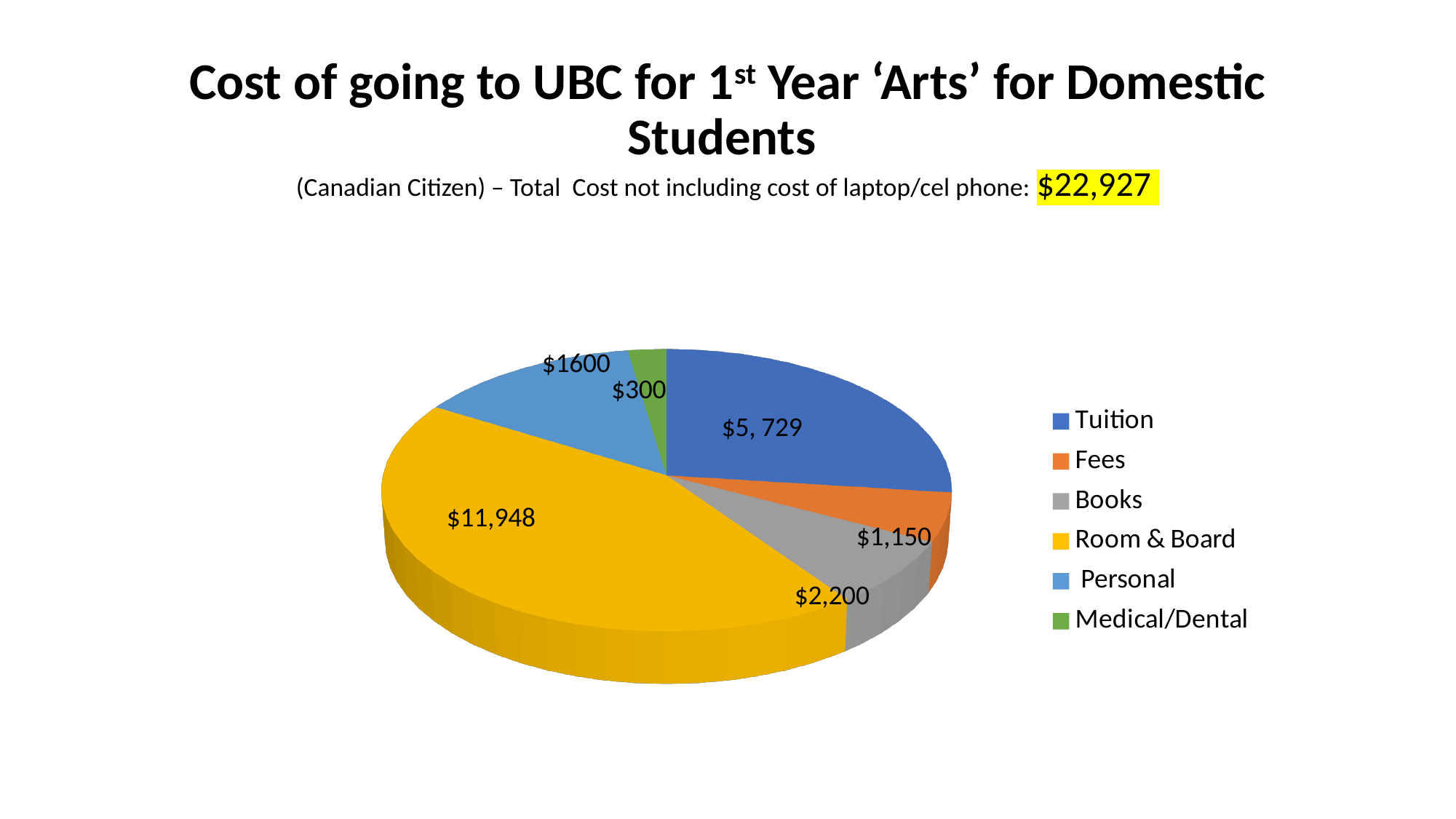

# Cost of going to UBC for 1st Year ‘Arts’ for Domestic Students (Canadian Citizen) – Total  Cost not including cost of laptop/cel phone: $22,927

[unsupported chart]